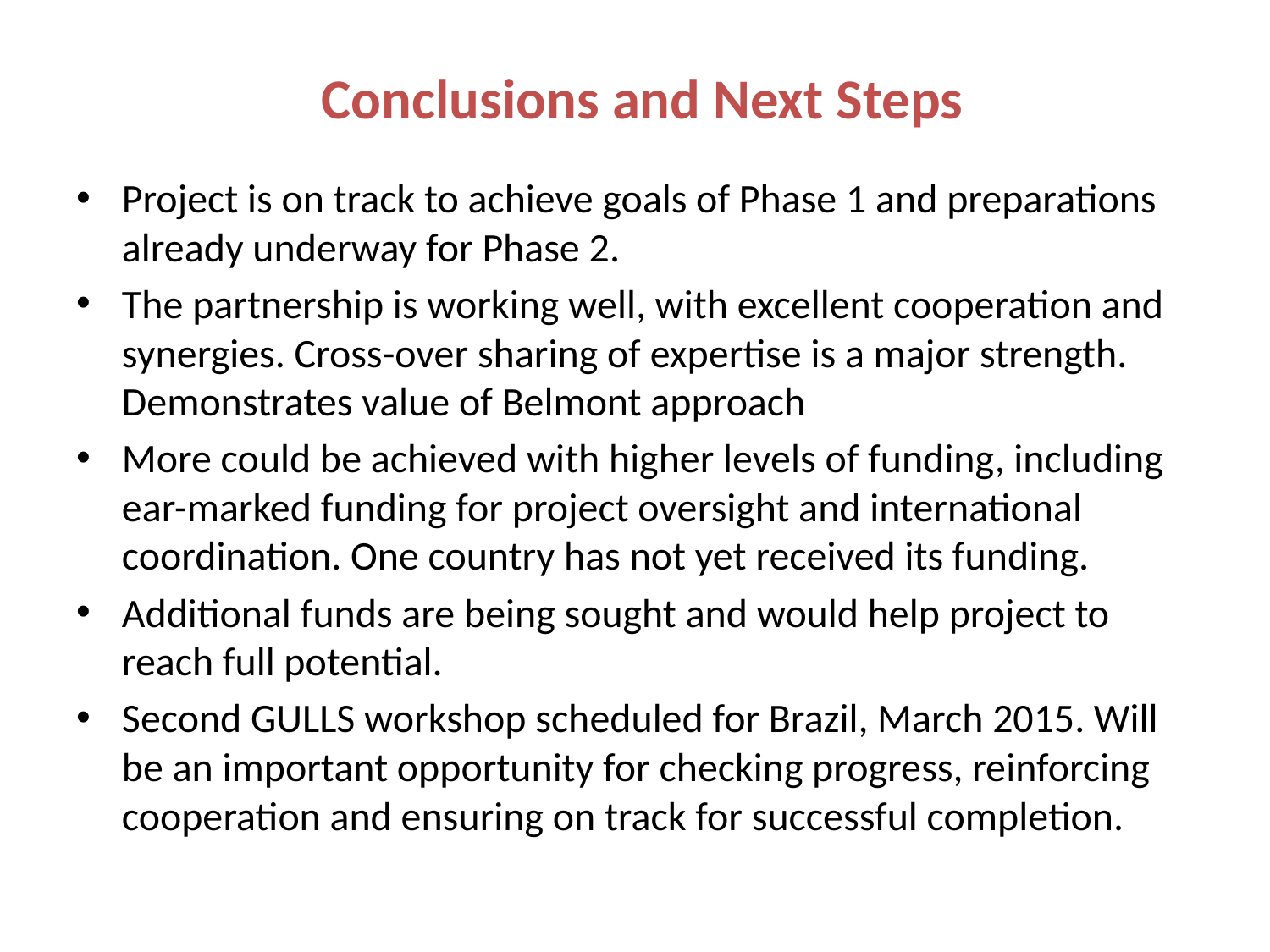

Conclusions and Next Steps

Project is on track to achieve goals of Phase 1 and preparations already underway for Phase 2.
The partnership is working well, with excellent cooperation and synergies. Cross-over sharing of expertise is a major strength. Demonstrates value of Belmont approach
More could be achieved with higher levels of funding, including ear-marked funding for project oversight and international coordination. One country has not yet received its funding.
Additional funds are being sought and would help project to reach full potential.
Second GULLS workshop scheduled for Brazil, March 2015. Will be an important opportunity for checking progress, reinforcing cooperation and ensuring on track for successful completion.

18  |